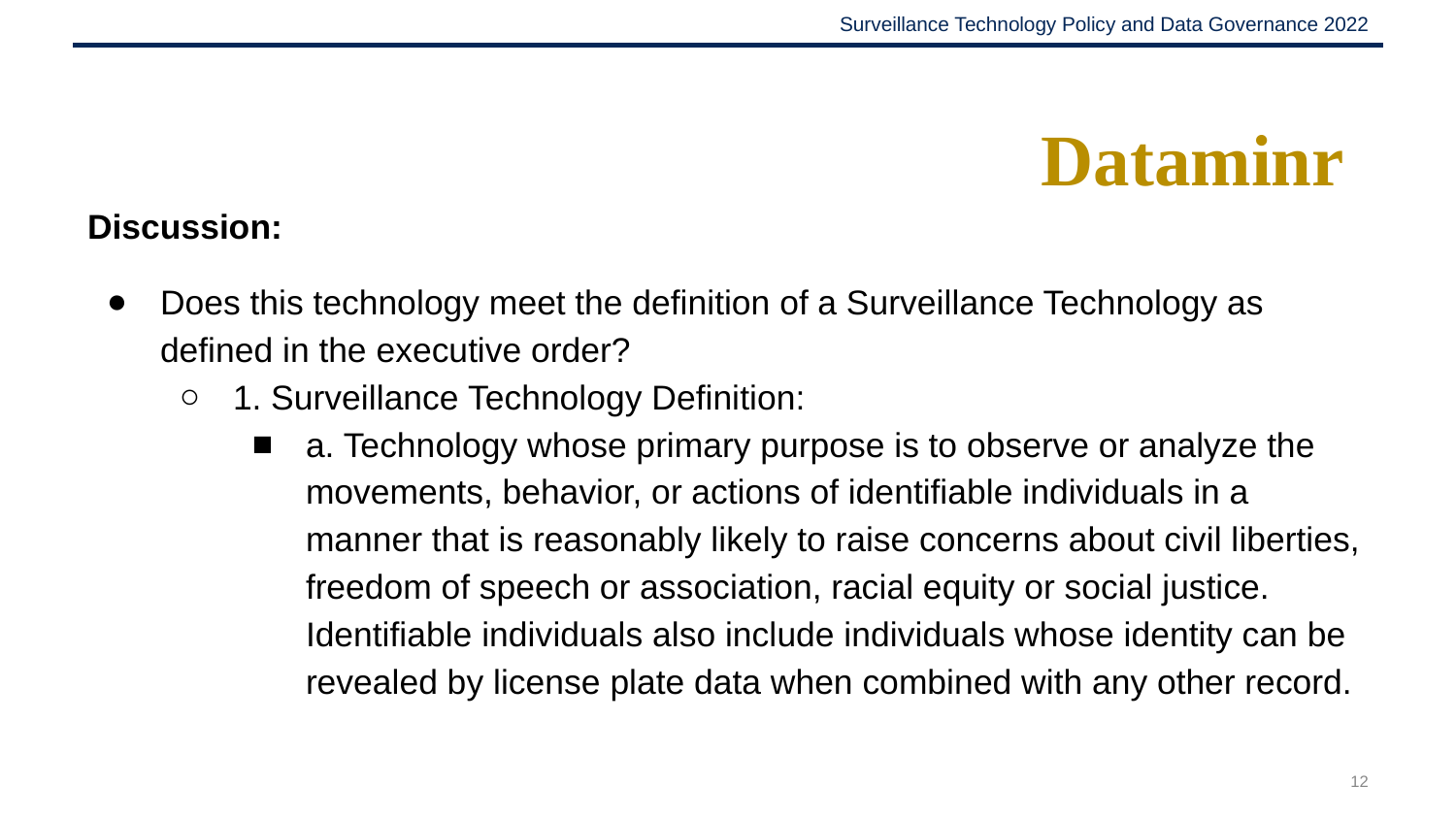

# Dataminr
Discussion:
Does this technology meet the definition of a Surveillance Technology as defined in the executive order?
1. Surveillance Technology Definition:
a. Technology whose primary purpose is to observe or analyze the movements, behavior, or actions of identifiable individuals in a manner that is reasonably likely to raise concerns about civil liberties, freedom of speech or association, racial equity or social justice. Identifiable individuals also include individuals whose identity can be revealed by license plate data when combined with any other record.